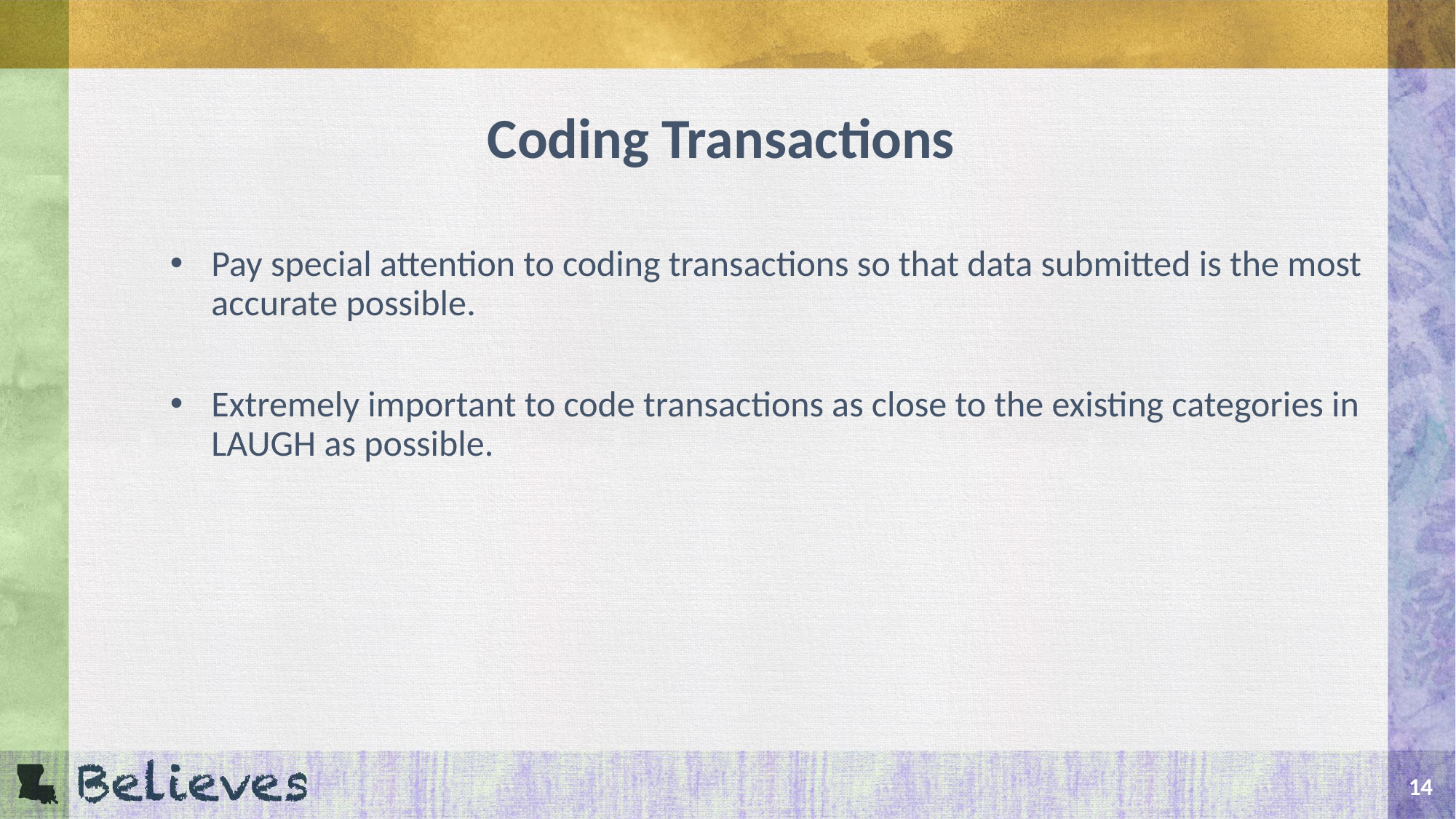

# Coding Transactions
Pay special attention to coding transactions so that data submitted is the most accurate possible.

Extremely important to code transactions as close to the existing categories in LAUGH as possible.